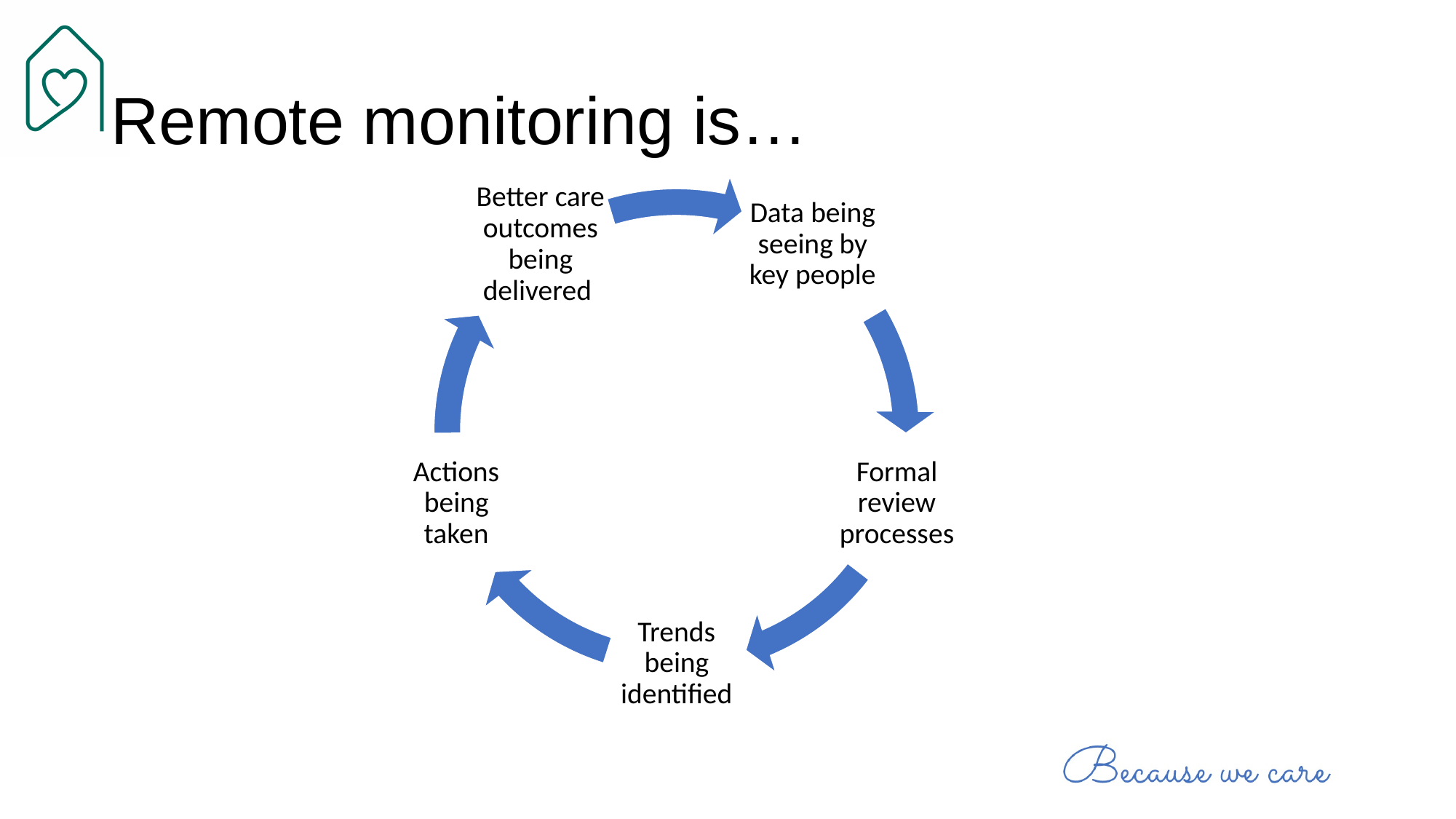

# Remote monitoring is…
Data being seeing by key people
Formal review processes
Trends being identified
Actions being taken
Better care outcomes being delivered